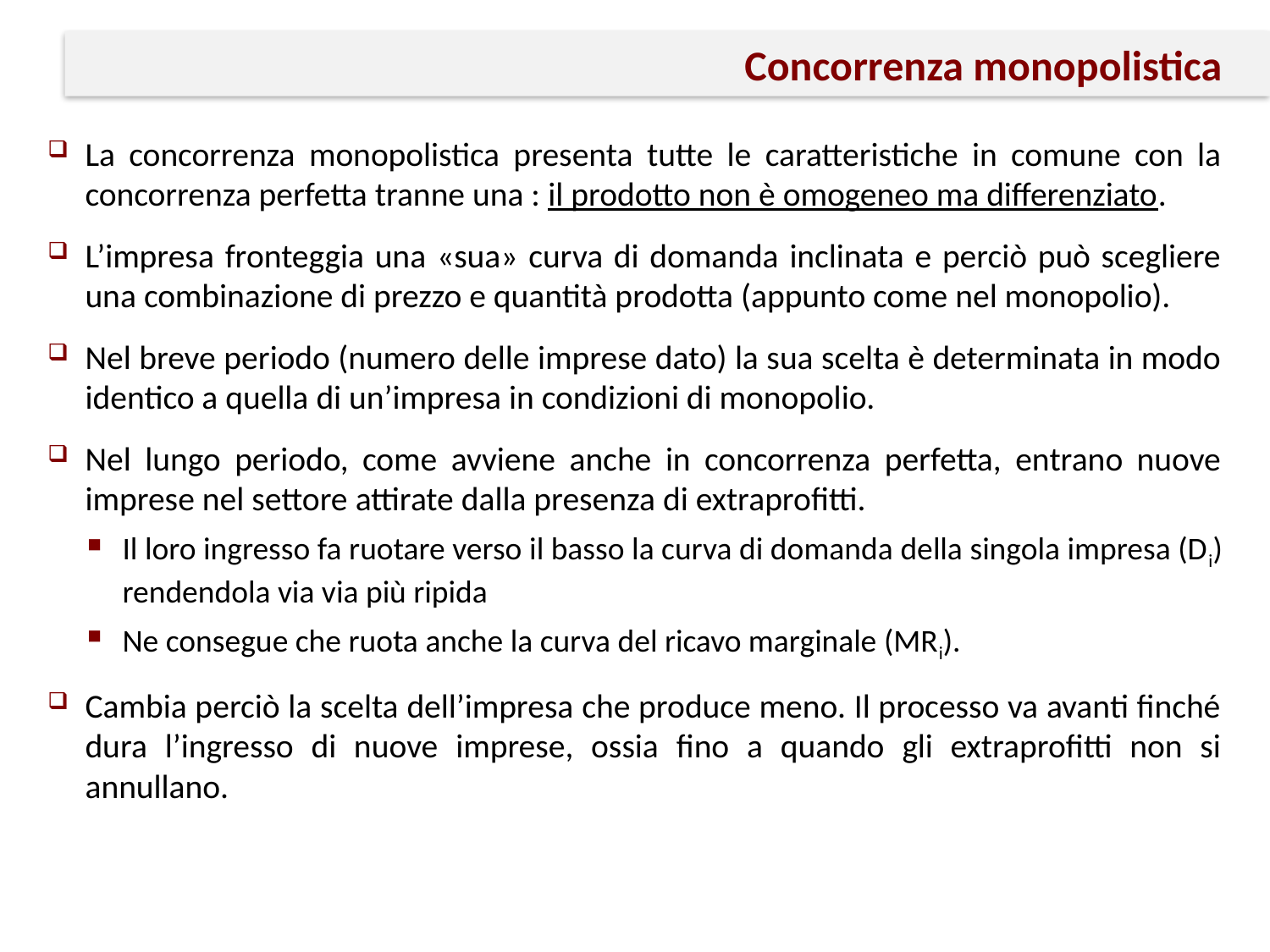

# Concorrenza monopolistica
La concorrenza monopolistica presenta tutte le caratteristiche in comune con la concorrenza perfetta tranne una : il prodotto non è omogeneo ma differenziato.
L’impresa fronteggia una «sua» curva di domanda inclinata e perciò può scegliere una combinazione di prezzo e quantità prodotta (appunto come nel monopolio).
Nel breve periodo (numero delle imprese dato) la sua scelta è determinata in modo identico a quella di un’impresa in condizioni di monopolio.
Nel lungo periodo, come avviene anche in concorrenza perfetta, entrano nuove imprese nel settore attirate dalla presenza di extraprofitti.
Il loro ingresso fa ruotare verso il basso la curva di domanda della singola impresa (Di) rendendola via via più ripida
Ne consegue che ruota anche la curva del ricavo marginale (MRi).
Cambia perciò la scelta dell’impresa che produce meno. Il processo va avanti finché dura l’ingresso di nuove imprese, ossia fino a quando gli extraprofitti non si annullano.